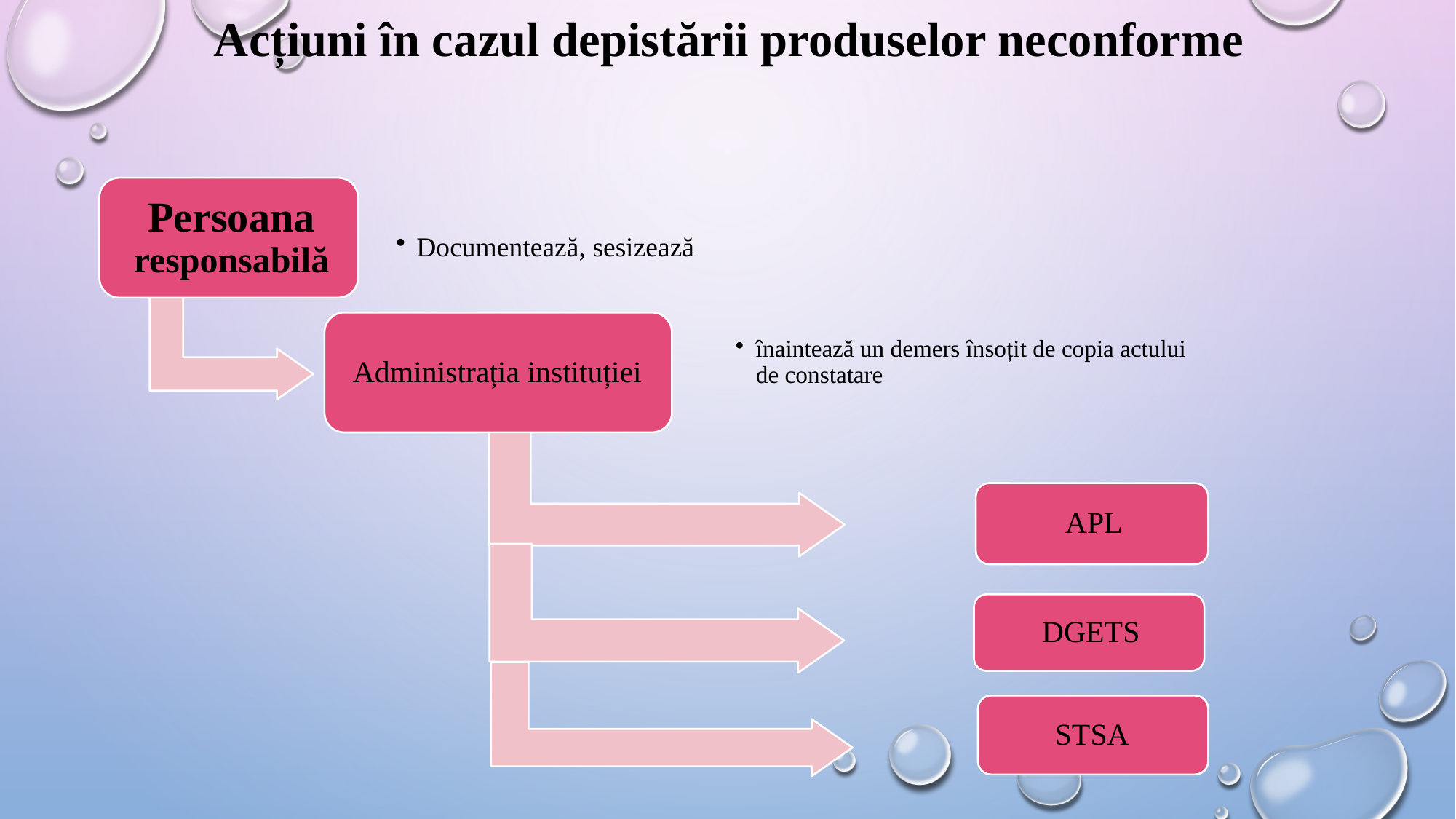

Acțiuni în cazul depistării produselor neconforme
Persoana responsabilă

Documentează, sesizează
Administrația instituției
înaintează un demers însoțit de copia actului de constatare
APL
DGETS
STSA